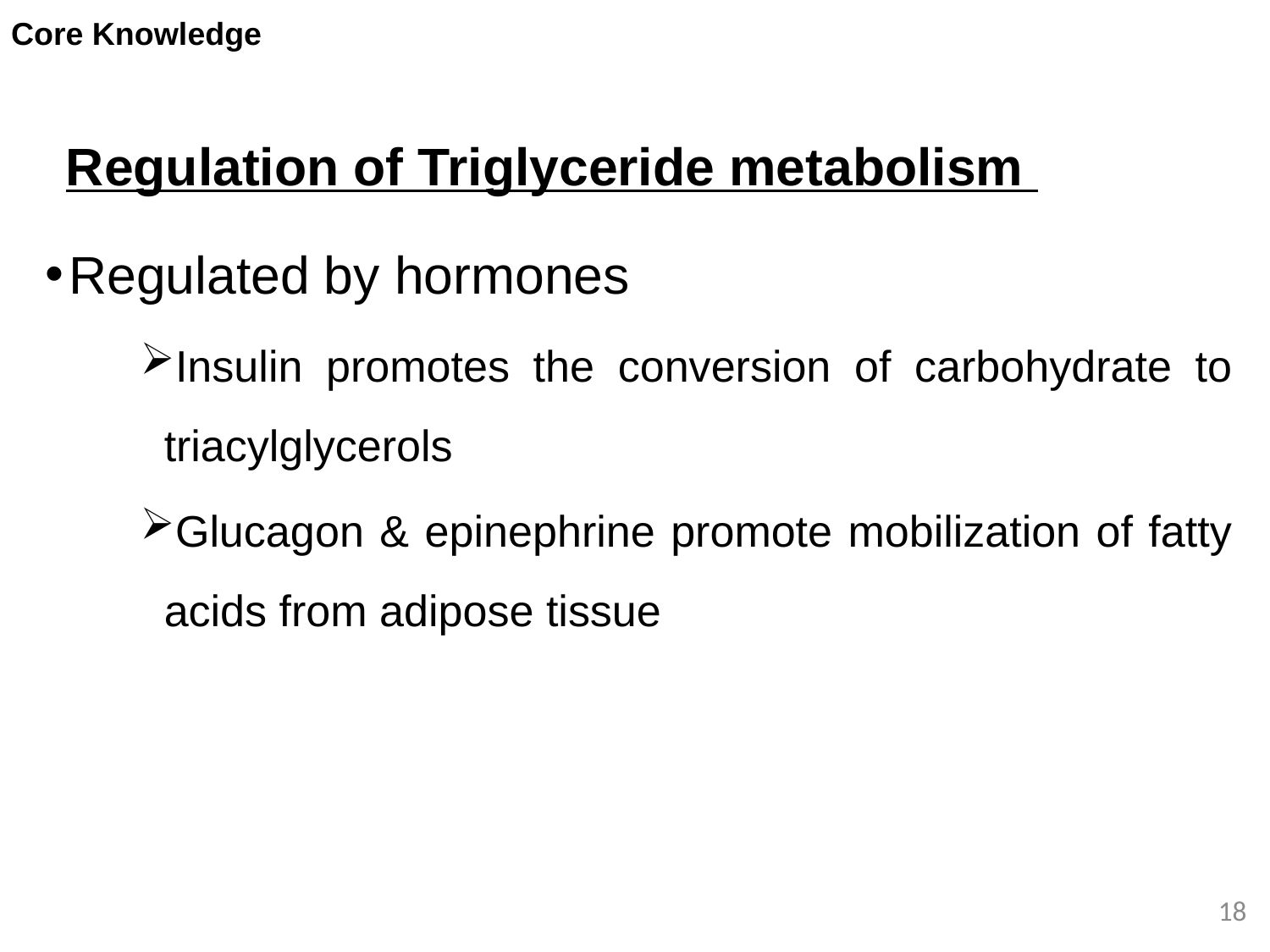

#
Core Knowledge
Regulation of Triglyceride metabolism
Regulated by hormones
Insulin promotes the conversion of carbohydrate to triacylglycerols
Glucagon & epinephrine promote mobilization of fatty acids from adipose tissue

18